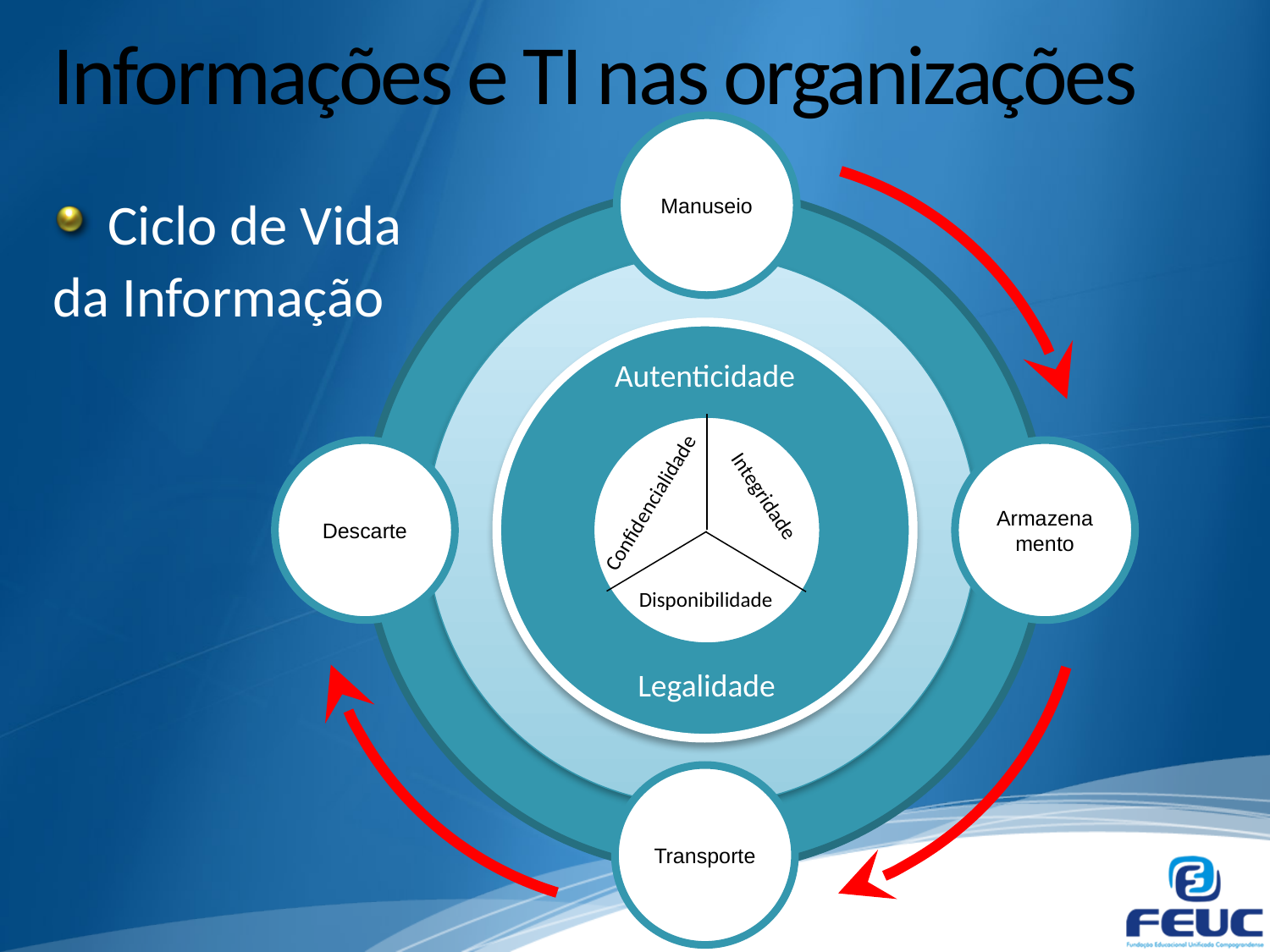

# Informações e TI nas organizações
Manuseio

Autenticidade

Descarte
Armazenamento
Integridade
Confidencialidade
Disponibilidade
Legalidade
Transporte
Ciclo de Vida
da Informação